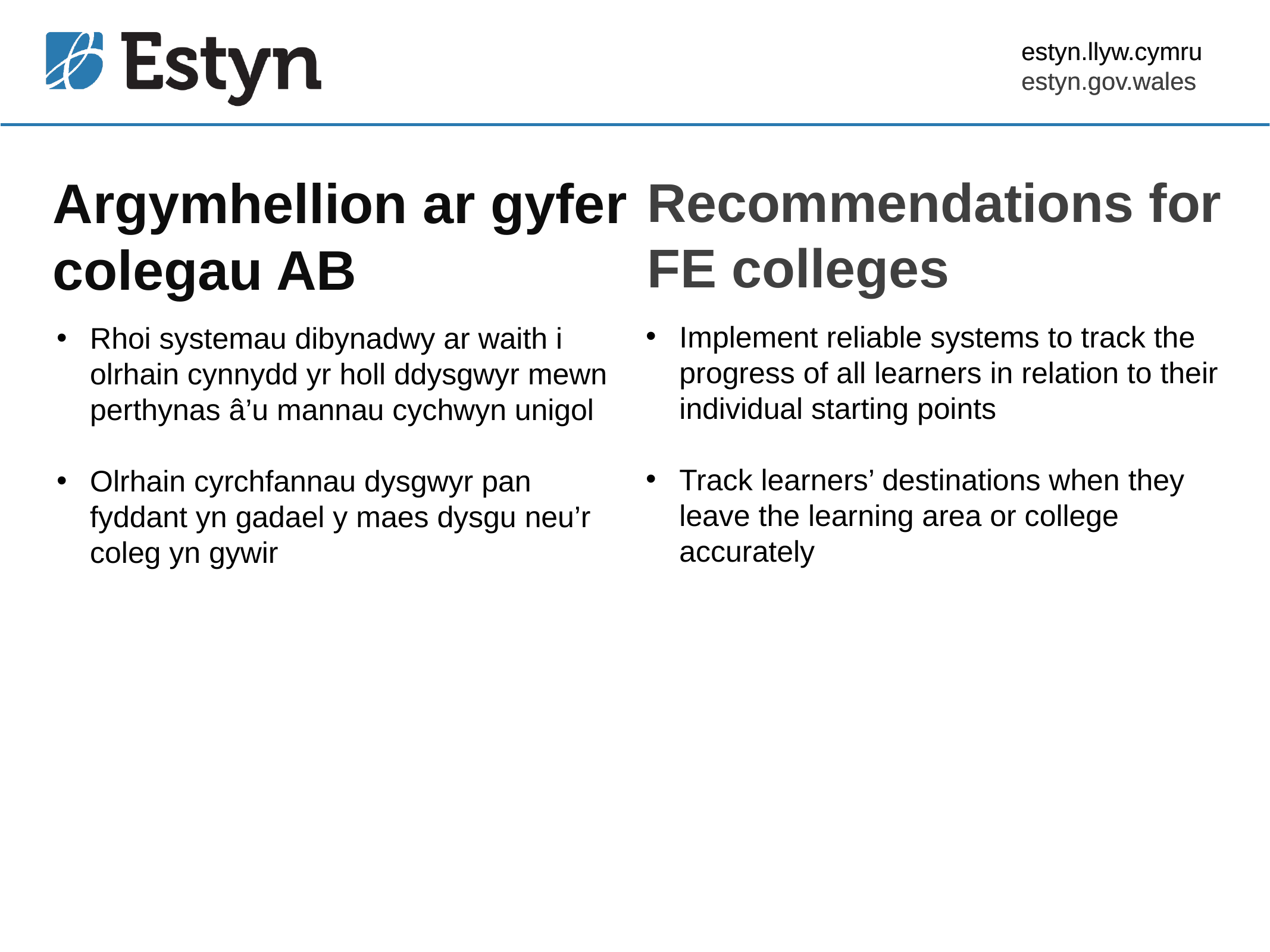

estyn.llyw.cymru
estyn.gov.wales
# Argymhellion ar gyfer colegau AB
Recommendations for FE colleges
Implement reliable systems to track the progress of all learners in relation to their individual starting points

Track learners’ destinations when they leave the learning area or college accurately

Rhoi systemau dibynadwy ar waith i olrhain cynnydd yr holl ddysgwyr mewn perthynas â’u mannau cychwyn unigol

Olrhain cyrchfannau dysgwyr pan fyddant yn gadael y maes dysgu neu’r coleg yn gywir